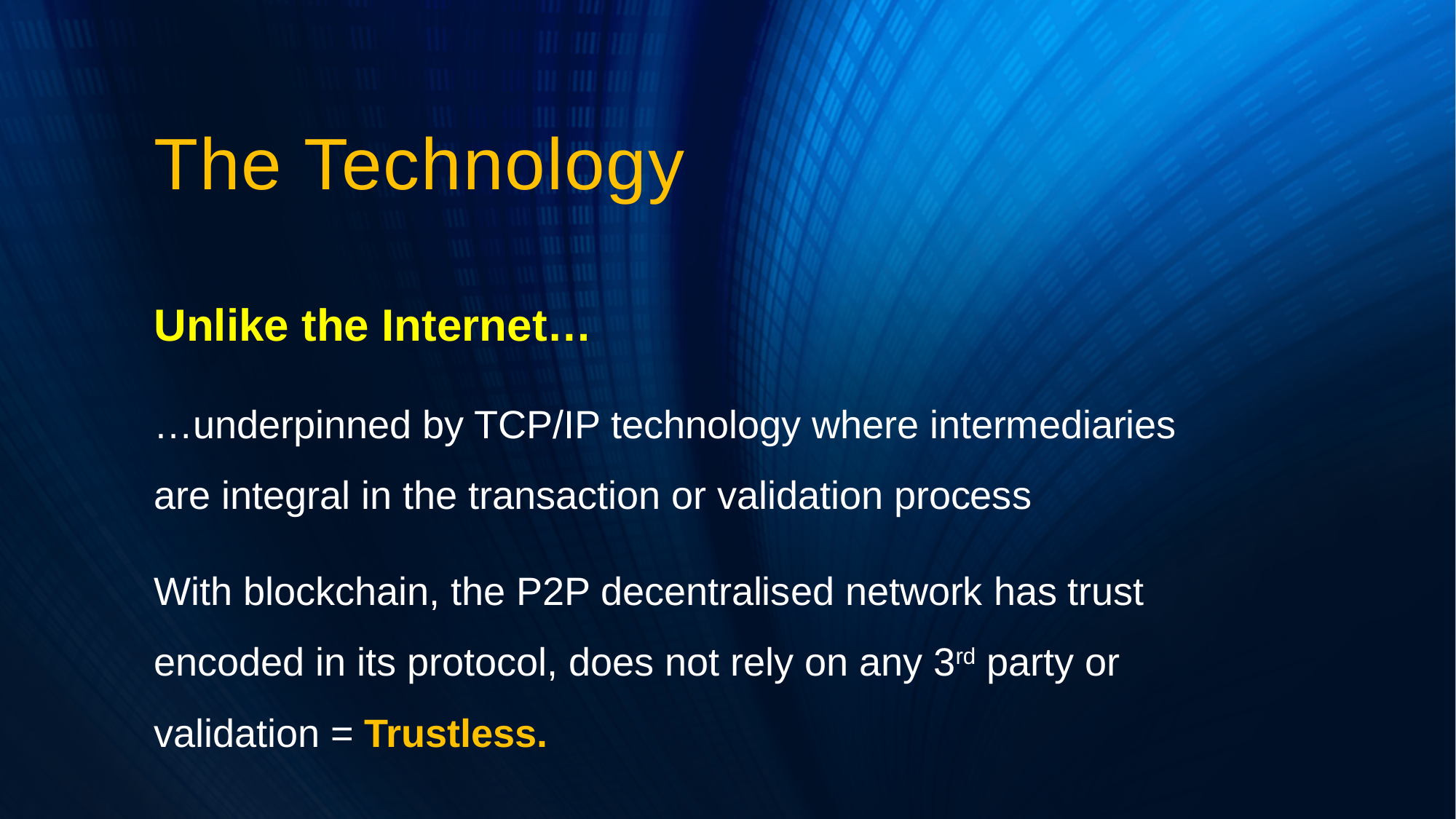

# The Technology
Unlike the Internet…
…underpinned by TCP/IP technology where intermediaries are integral in the transaction or validation process
With blockchain, the P2P decentralised network has trust encoded in its protocol, does not rely on any 3rd party or validation = Trustless.